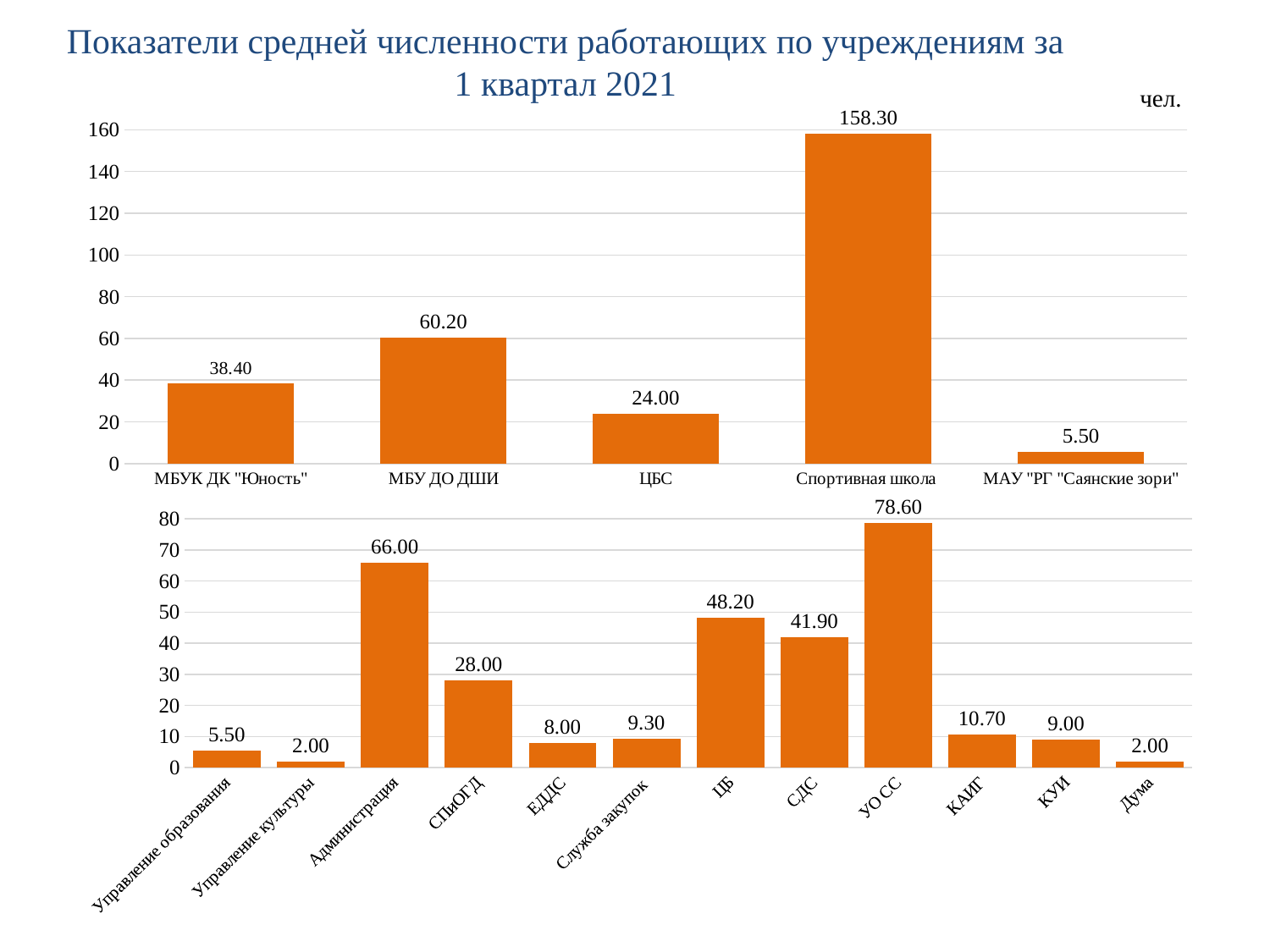

Показатели средней численности работающих по учреждениям за
1 квартал 2021
чел.

### Chart

| Category | Ряд 1 |
|---|---|
| МБУК ДК "Юность" | 38.4 |
| МБУ ДО ДШИ | 60.2 |
| ЦБС | 24.0 |
| Спортивная школа  | 158.3 |
| МАУ "РГ "Саянские зори" | 5.5 |

### Chart

| Category | Ряд 1 |
|---|---|
| Управление образования | 5.5 |
| Управление культуры | 2.0 |
| Администрация | 66.0 |
| СПиОГД | 28.0 |
| ЕДДС | 8.0 |
| Служба закупок  | 9.3 |
| ЦБ | 48.2 |
| СДС | 41.9 |
| УО СС | 78.6 |
| КАИГ | 10.7 |
| КУИ | 9.0 |
| Дума | 2.0 |